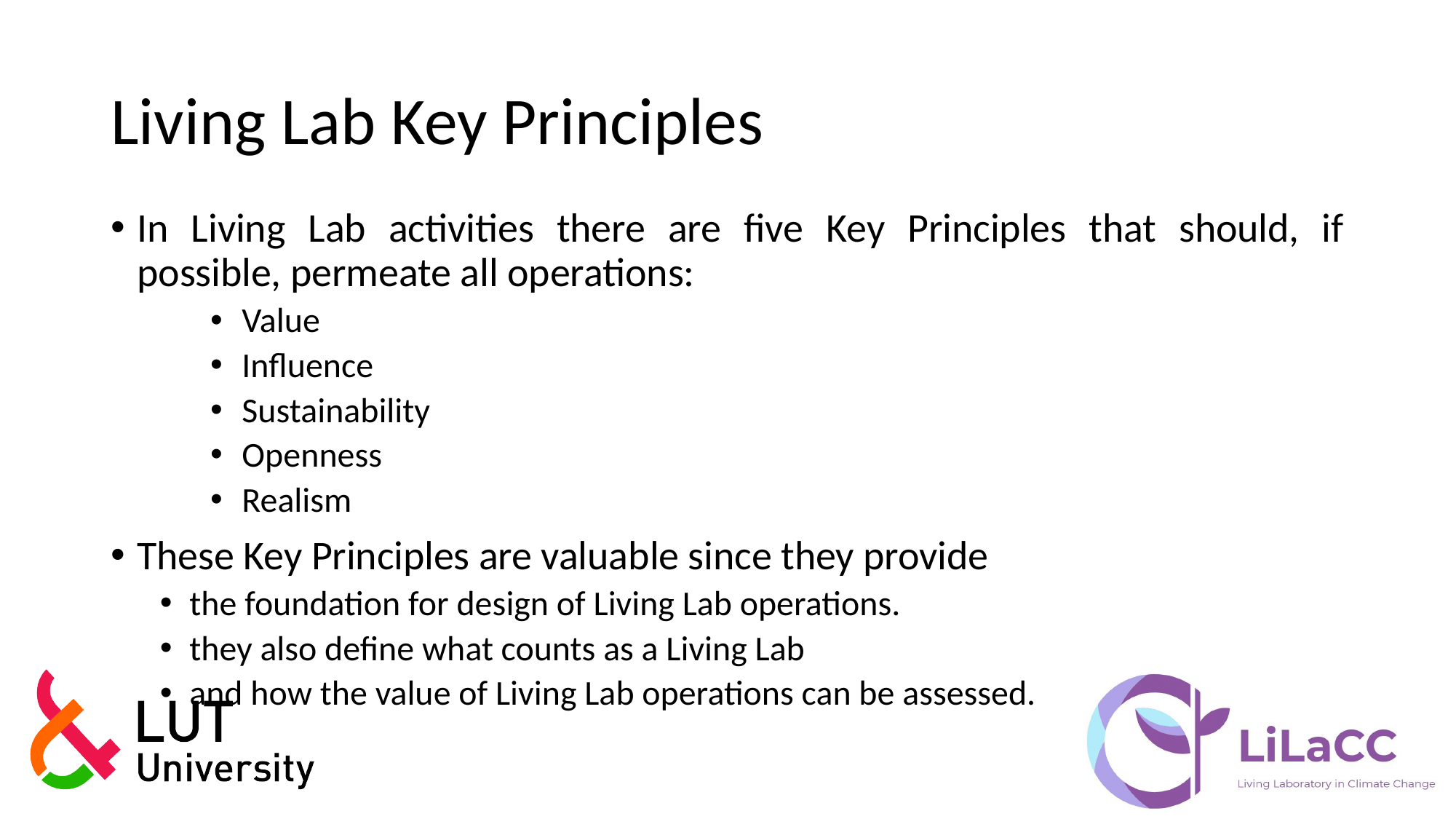

# Living Lab Key Principles
In Living Lab activities there are five Key Principles that should, if possible, permeate all operations:
Value
Influence
Sustainability
Openness
Realism
These Key Principles are valuable since they provide
the foundation for design of Living Lab operations.
they also define what counts as a Living Lab
and how the value of Living Lab operations can be assessed.